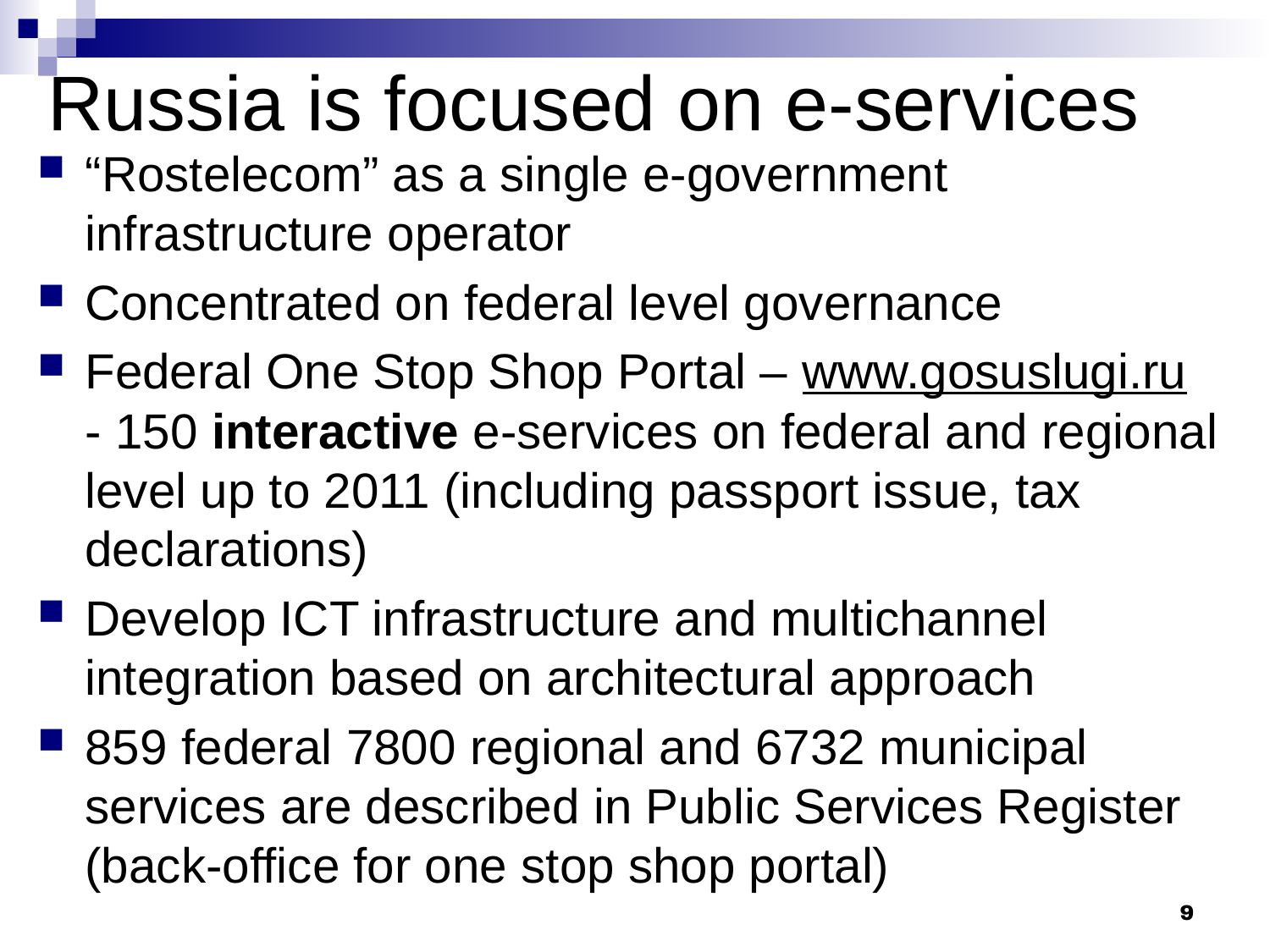

Russia is focused on e-services
“Rostelecom” as a single e-government infrastructure operator
Concentrated on federal level governance
Federal One Stop Shop Portal – www.gosuslugi.ru  - 150 interactive e-services on federal and regional level up to 2011 (including passport issue, tax declarations)
Develop ICT infrastructure and multichannel integration based on architectural approach
859 federal 7800 regional and 6732 municipal  services are described in Public Services Register (back-office for one stop shop portal)

9